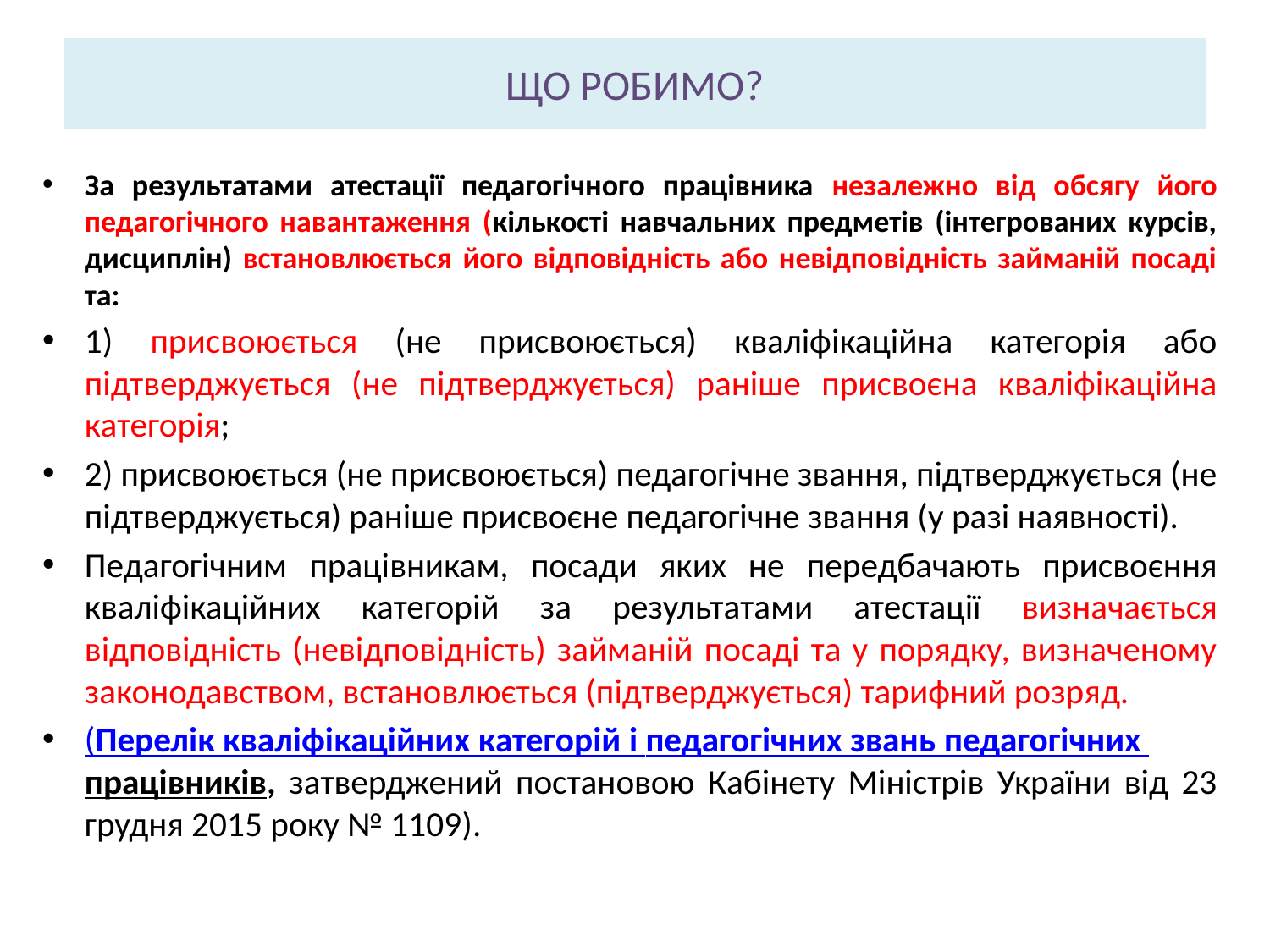

# ЩО РОБИМО?
За результатами атестації педагогічного працівника незалежно від обсягу його педагогічного навантаження (кількості навчальних предметів (інтегрованих курсів, дисциплін) встановлюється його відповідність або невідповідність займаній посаді та:
1) присвоюється (не присвоюється) кваліфікаційна категорія або підтверджується (не підтверджується) раніше присвоєна кваліфікаційна категорія;
2) присвоюється (не присвоюється) педагогічне звання, підтверджується (не підтверджується) раніше присвоєне педагогічне звання (у разі наявності).
Педагогічним працівникам, посади яких не передбачають присвоєння кваліфікаційних категорій за результатами атестації визначається відповідність (невідповідність) займаній посаді та у порядку, визначеному законодавством, встановлюється (підтверджується) тарифний розряд.
(Перелік кваліфікаційних категорій і педагогічних звань педагогічних працівників, затверджений постановою Кабінету Міністрів України від 23 грудня 2015 року № 1109).